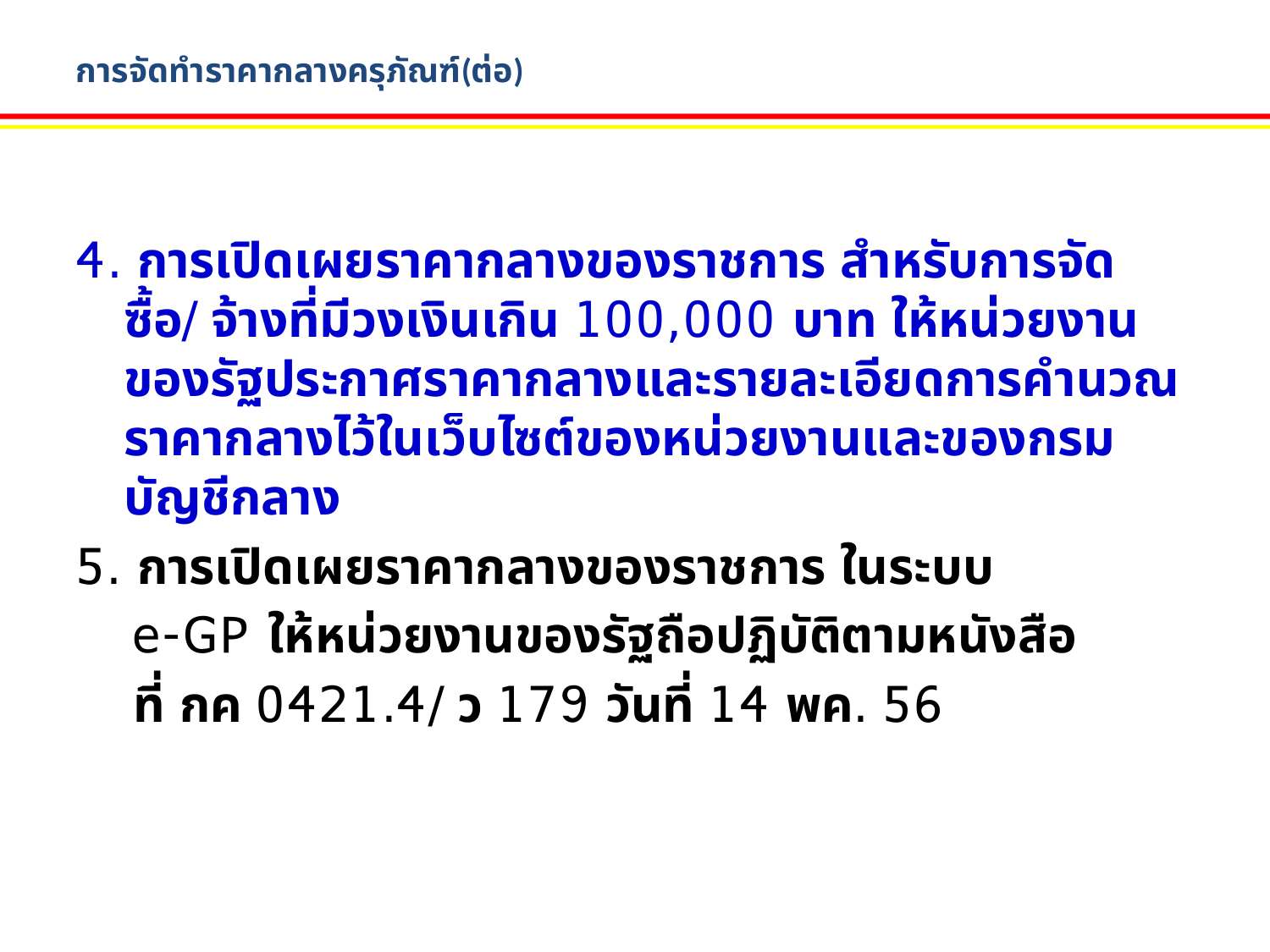

การจัดทำราคากลางครุภัณฑ์(ต่อ)

4. การเปิดเผยราคากลางของราชการ สำหรับการจัดซื้อ/จ้างที่มีวงเงินเกิน 100,000 บาท ให้หน่วยงานของรัฐประกาศราคากลางและรายละเอียดการคำนวณราคากลางไว้ในเว็บไซต์ของหน่วยงานและของกรมบัญชีกลาง
5. การเปิดเผยราคากลางของราชการ ในระบบ
    e-GP ให้หน่วยงานของรัฐถือปฏิบัติตามหนังสือ
    ที่ กค 0421.4/ว 179 วันที่ 14 พค. 56